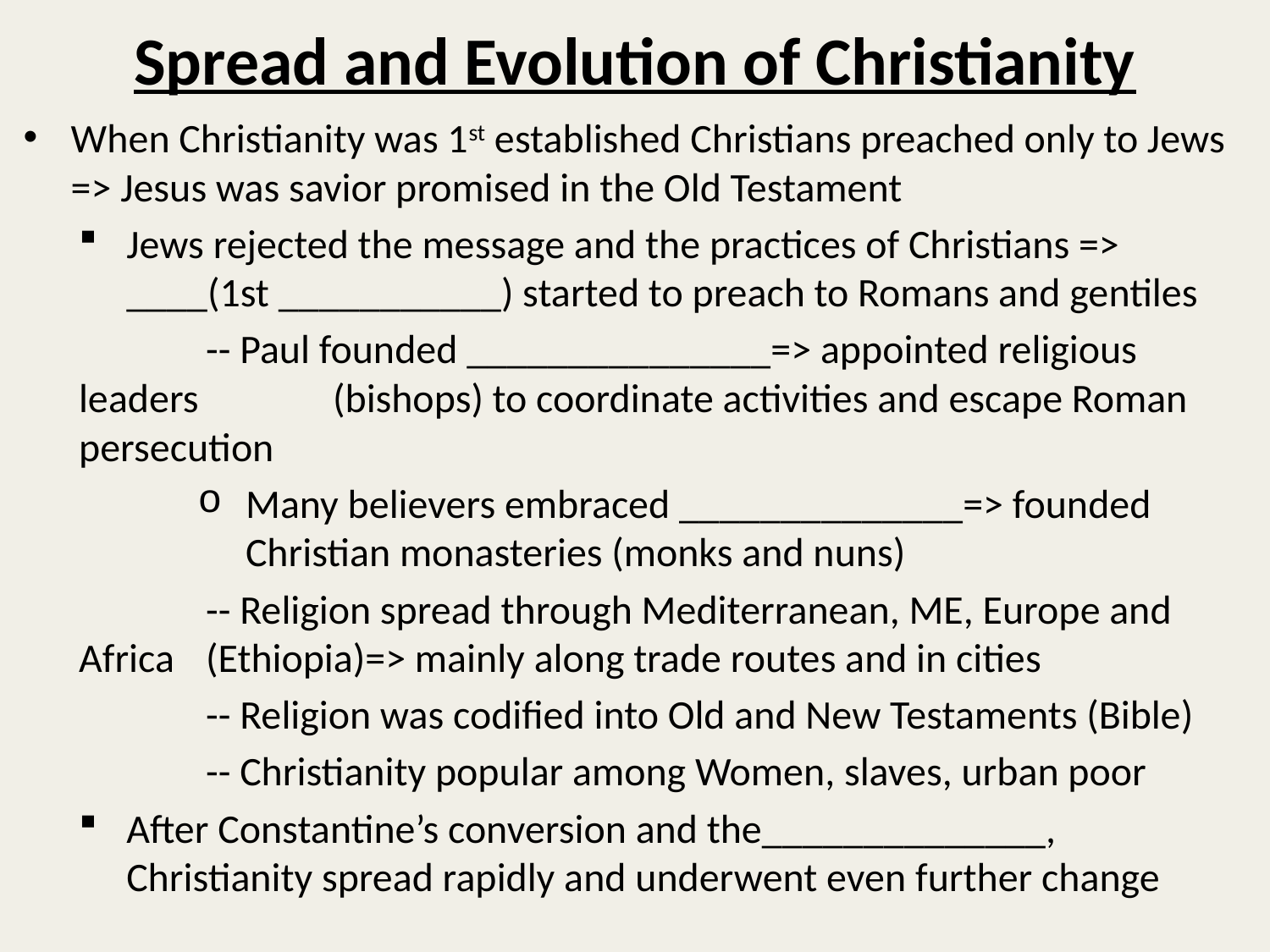

# Spread and Evolution of Christianity
When Christianity was 1st established Christians preached only to Jews => Jesus was savior promised in the Old Testament
Jews rejected the message and the practices of Christians => ____(1st ___________) started to preach to Romans and gentiles
	-- Paul founded _______________=> appointed religious leaders 	(bishops) to coordinate activities and escape Roman persecution
Many believers embraced ______________=> founded Christian monasteries (monks and nuns)
	-- Religion spread through Mediterranean, ME, Europe and Africa 	(Ethiopia)=> mainly along trade routes and in cities
	-- Religion was codified into Old and New Testaments (Bible)
	-- Christianity popular among Women, slaves, urban poor
After Constantine’s conversion and the______________, Christianity spread rapidly and underwent even further change